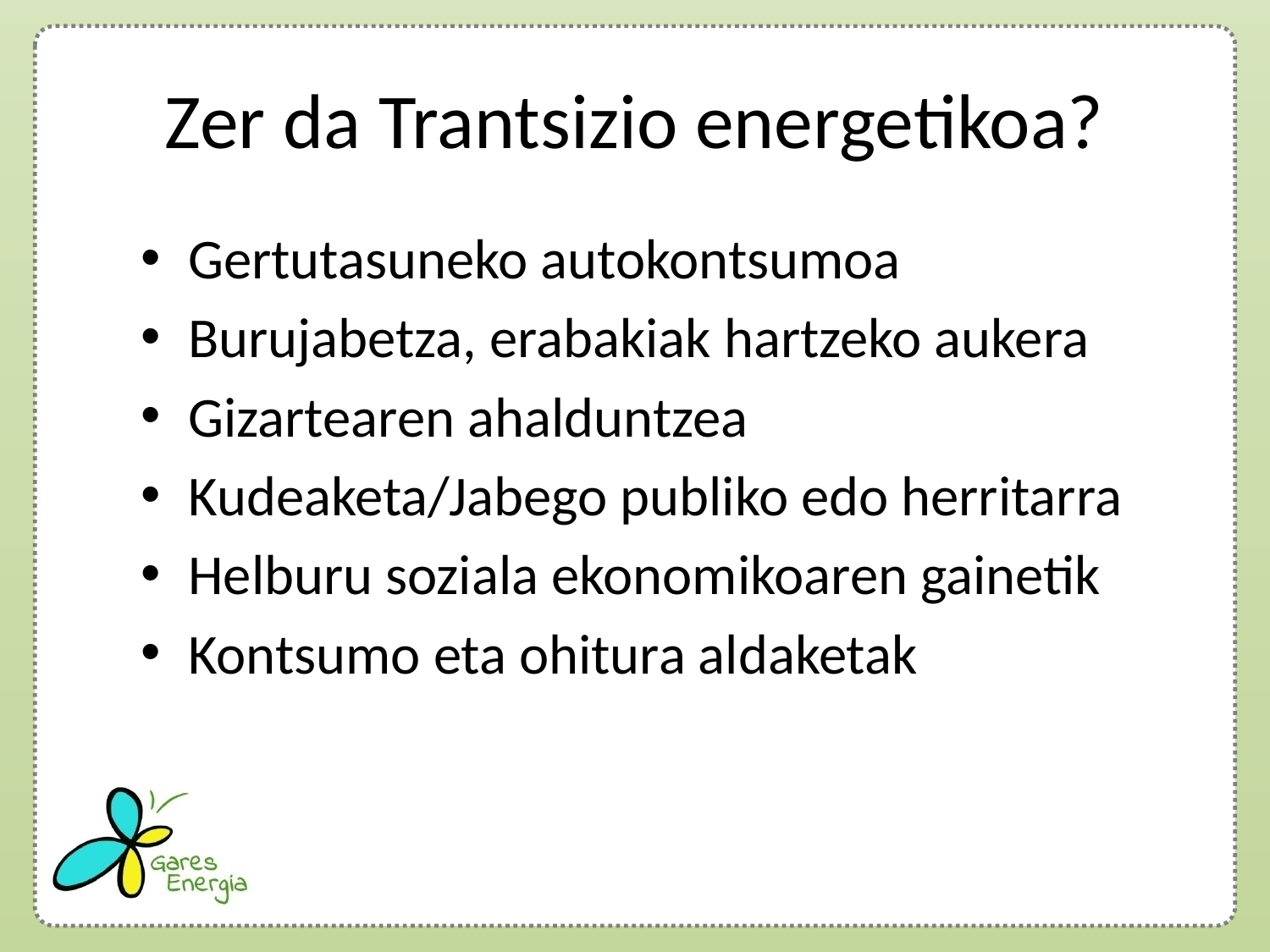

# Zer da Trantsizio energetikoa?
Gertutasuneko autokontsumoa
Burujabetza, erabakiak hartzeko aukera
Gizartearen ahalduntzea
Kudeaketa/Jabego publiko edo herritarra
Helburu soziala ekonomikoaren gainetik
Kontsumo eta ohitura aldaketak